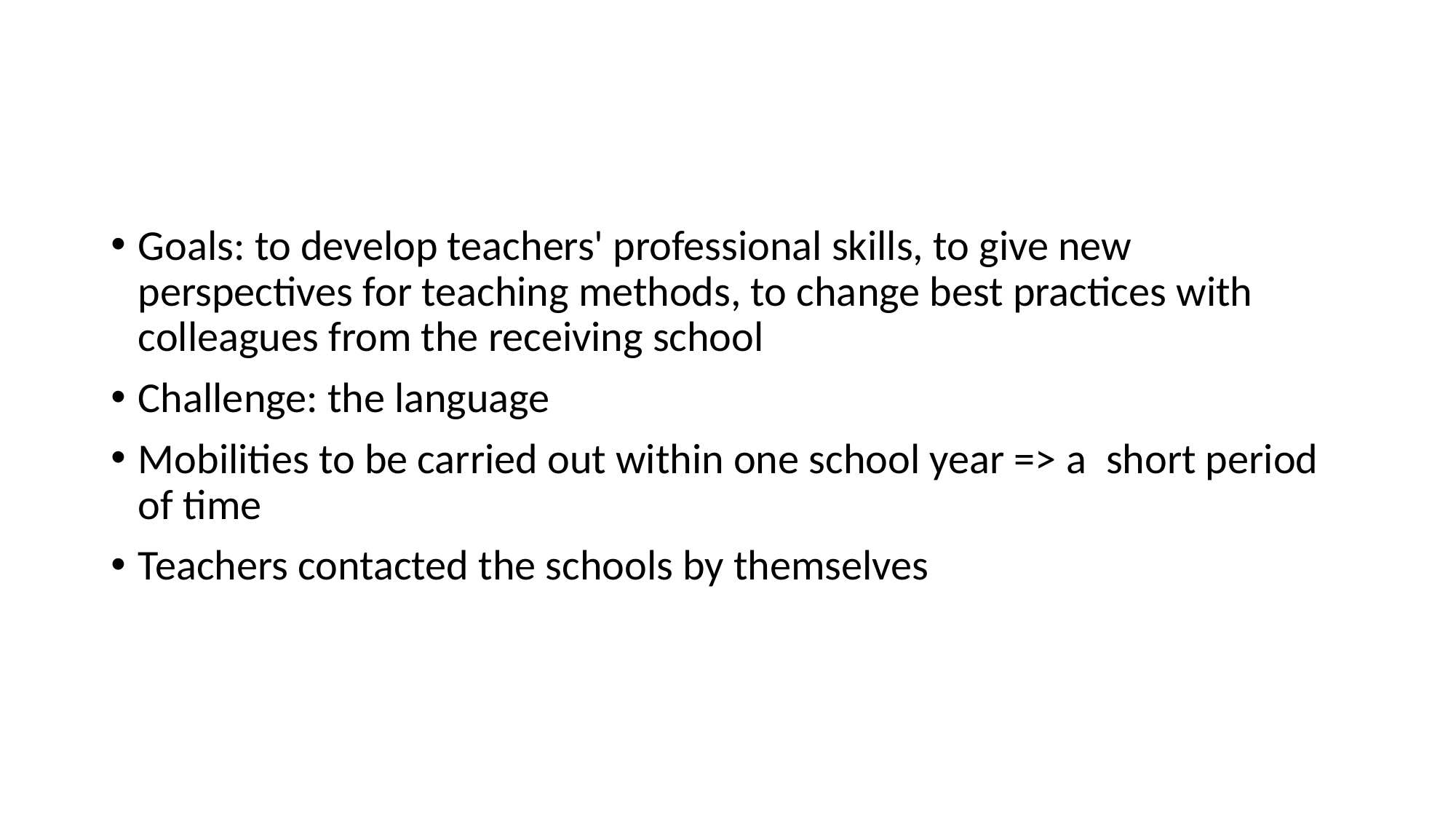

#
Goals: to develop teachers' professional skills, to give new perspectives for teaching methods, to change best practices with colleagues from the receiving school
Challenge: the language
Mobilities to be carried out within one school year => a  short period of time
Teachers contacted the schools by themselves